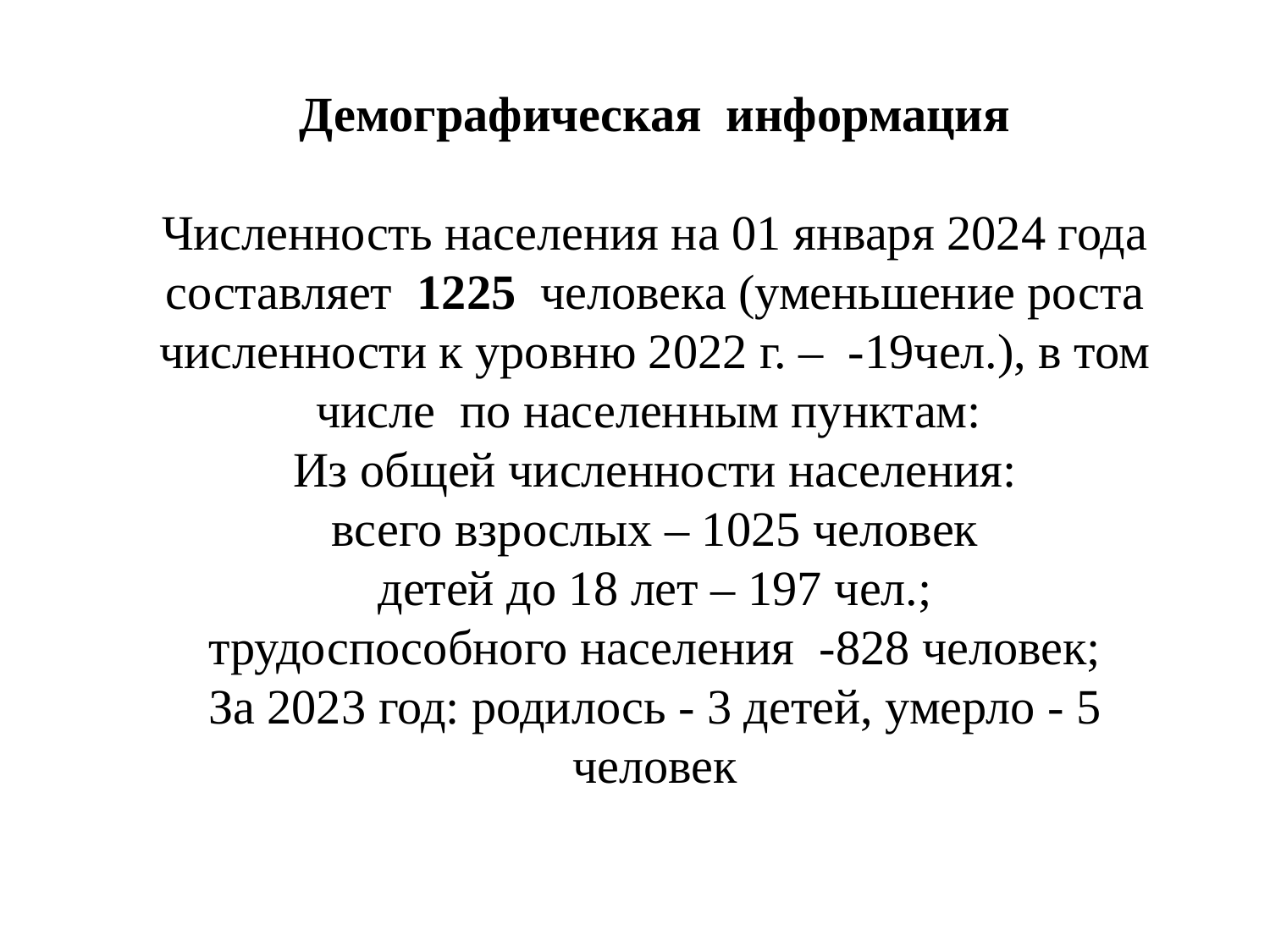

Демографическая  информация

Численность населения на 01 января 2024 года составляет  1225  человека (уменьшение роста численности к уровню 2022 г. –  -19чел.), в том числе  по населенным пунктам:
Из общей численности населения:
всего взрослых – 1025 человек
детей до 18 лет – 197 чел.;
трудоспособного населения  -828 человек;
За 2023 год: родилось - 3 детей, умерло - 5 человек